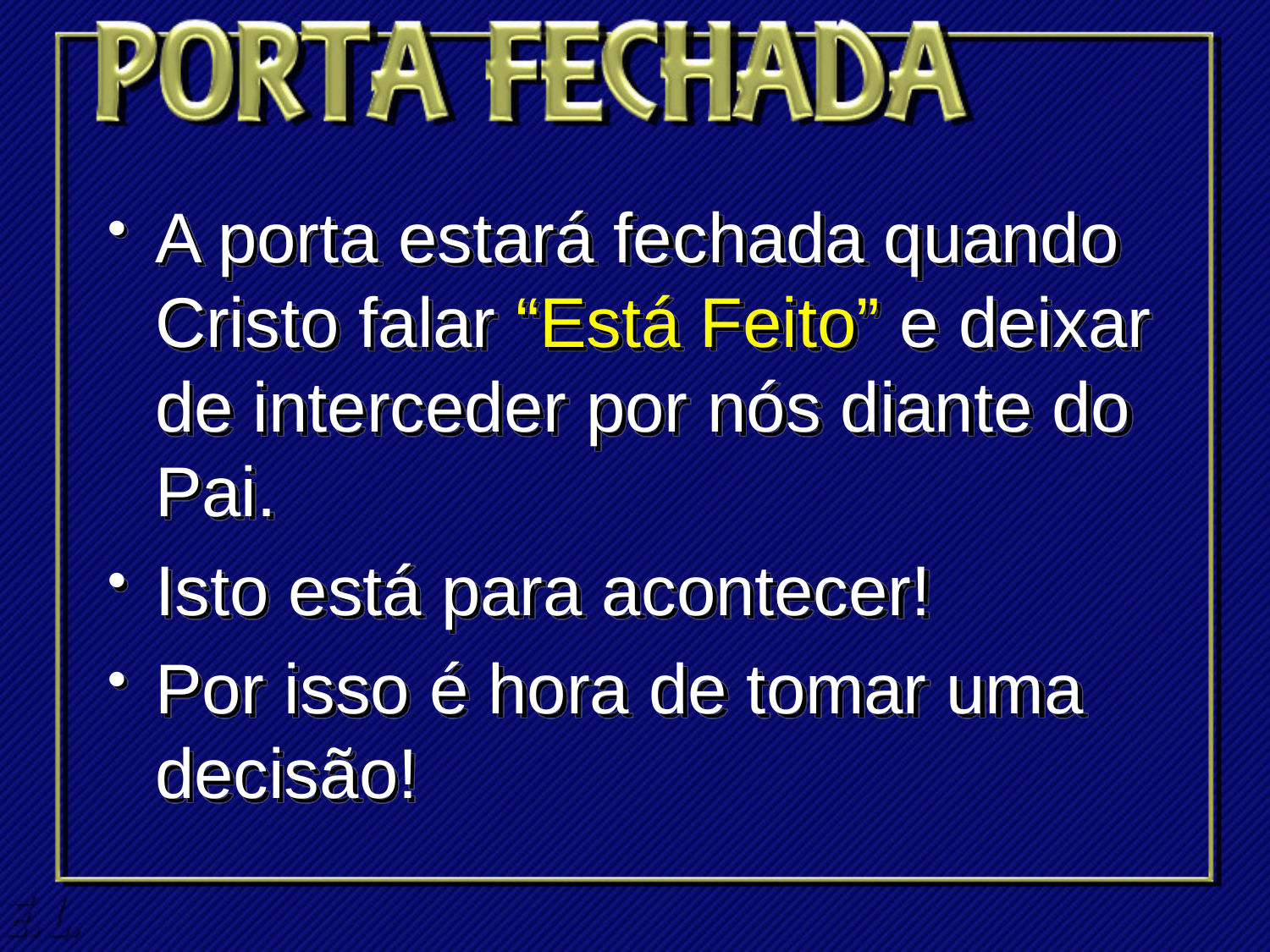

A porta estará fechada quando Cristo falar “Está Feito” e deixar de interceder por nós diante do Pai.
Isto está para acontecer!
Por isso é hora de tomar uma decisão!